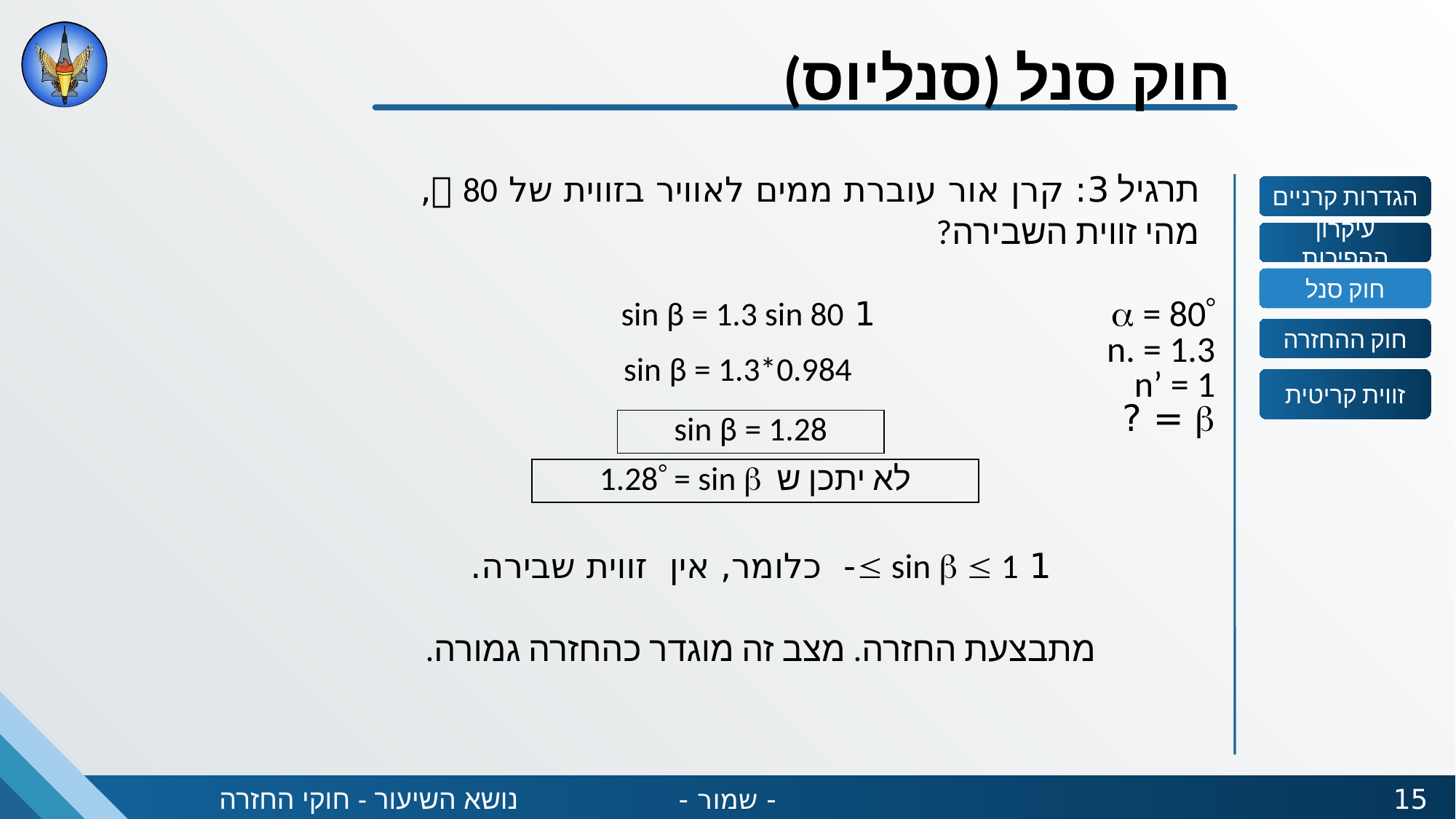

חוק סנל (סנליוס)
תרגיל 3: קרן אור עוברת ממים לאוויר בזווית של ° 80,
מהי זווית השבירה?

1 ≤ sin β ≤ 1-  כלומר, אין  זווית שבירה.

מתבצעת החזרה. מצב זה מוגדר כהחזרה גמורה.
הגדרות קרניים
עיקרון ההפיכות
חוק סנל
α = 80°
n. = 1.3
n’ = 1
β = ?
1 sin β = 1.3 sin 80
sin β = 1.3*0.984
sin β = 1.28
לא יתכן ש  1.28° = sin β
חוק ההחזרה
זווית קריטית